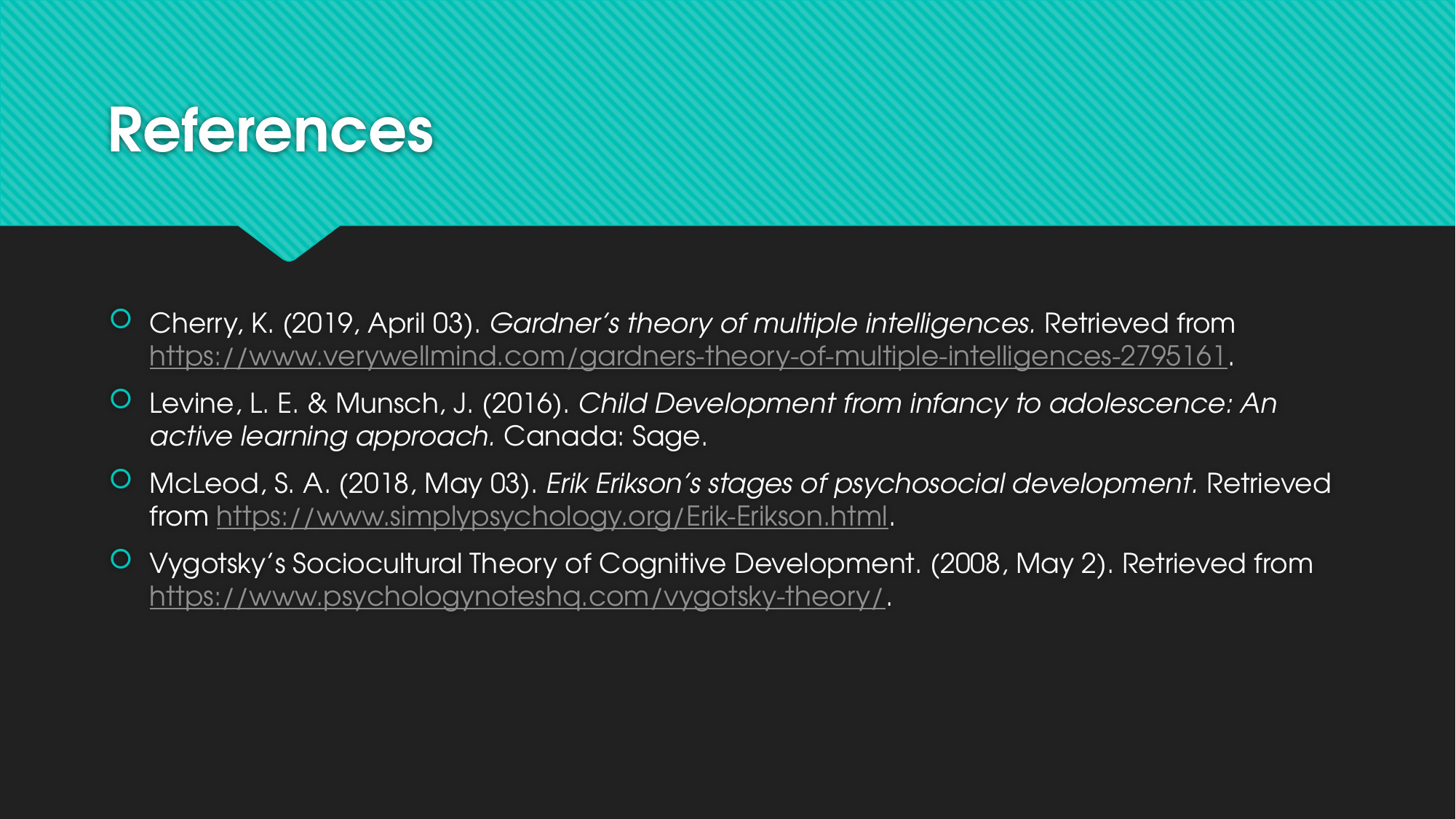

# References
Cherry, K. (2019, April 03). Gardner’s theory of multiple intelligences. Retrieved from https://www.verywellmind.com/gardners-theory-of-multiple-intelligences-2795161.
Levine, L. E. & Munsch, J. (2016). Child Development from infancy to adolescence: An active learning approach. Canada: Sage.
McLeod, S. A. (2018, May 03). Erik Erikson’s stages of psychosocial development. Retrieved from https://www.simplypsychology.org/Erik-Erikson.html.
Vygotsky’s Sociocultural Theory of Cognitive Development. (2008, May 2). Retrieved from https://www.psychologynoteshq.com/vygotsky-theory/.